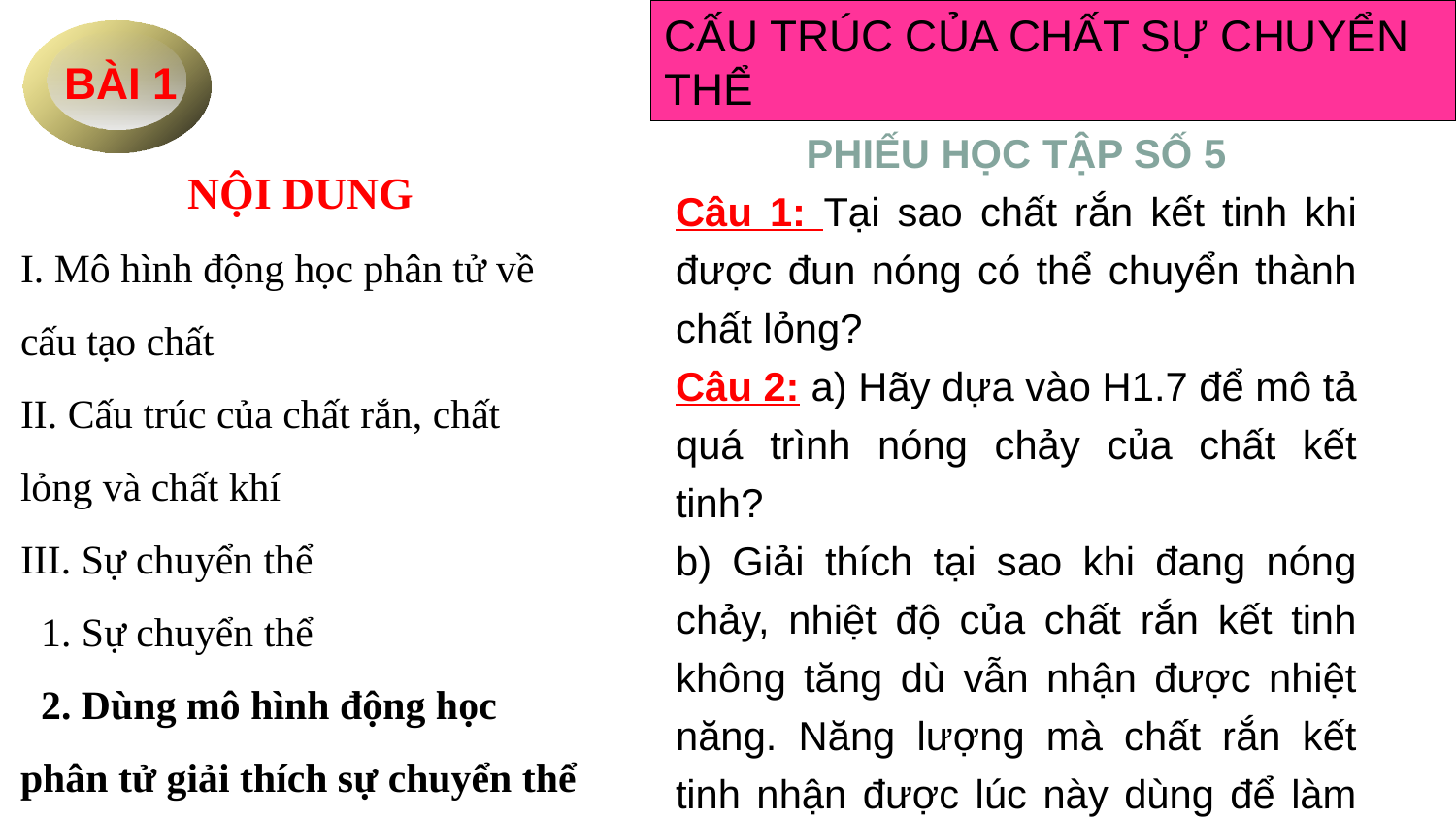

CẤU TRÚC CỦA CHẤT SỰ CHUYỂN THỂ

NỘI DUNG
I. Mô hình động học phân tử về cấu tạo chất
II. Cấu trúc của chất rắn, chất lỏng và chất khí
III. Sự chuyển thể
  1. Sự chuyển thể
  2. Dùng mô hình động học phân tử giải thích sự chuyển thể

BÀI 1
PHIẾU HỌC TẬP SỐ 5
Câu 1: Tại sao chất rắn kết tinh khi được đun nóng có thể chuyển thành chất lỏng?
Câu 2: a) Hãy dựa vào H1.7 để mô tả quá trình nóng chảy của chất kết tinh?
b) Giải thích tại sao khi đang nóng chảy, nhiệt độ của chất rắn kết tinh không tăng dù vẫn nhận được nhiệt năng. Năng lượng mà chất rắn kết tinh nhận được lúc này dùng để làm gì?